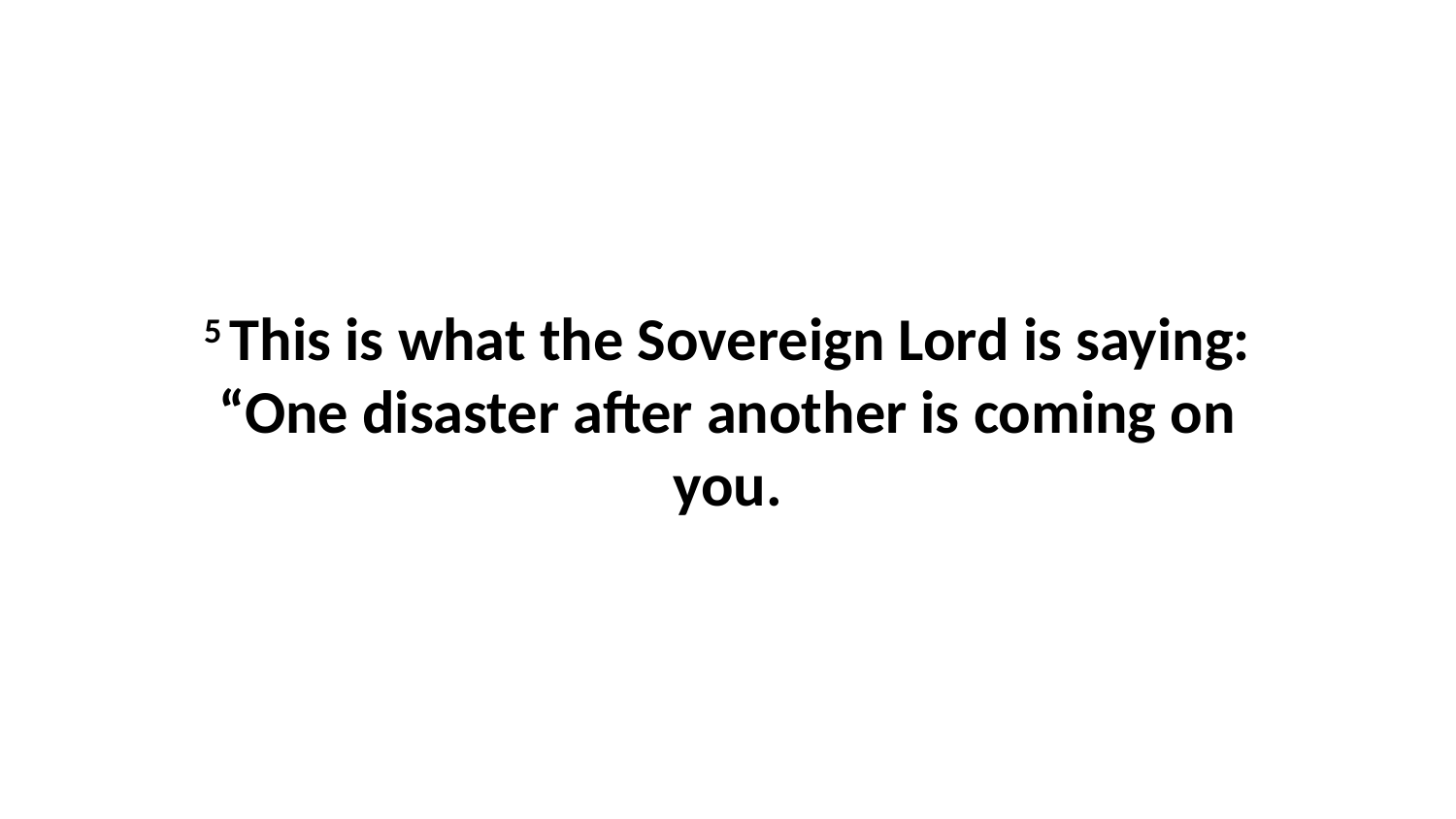

5 This is what the Sovereign Lord is saying: “One disaster after another is coming on you.